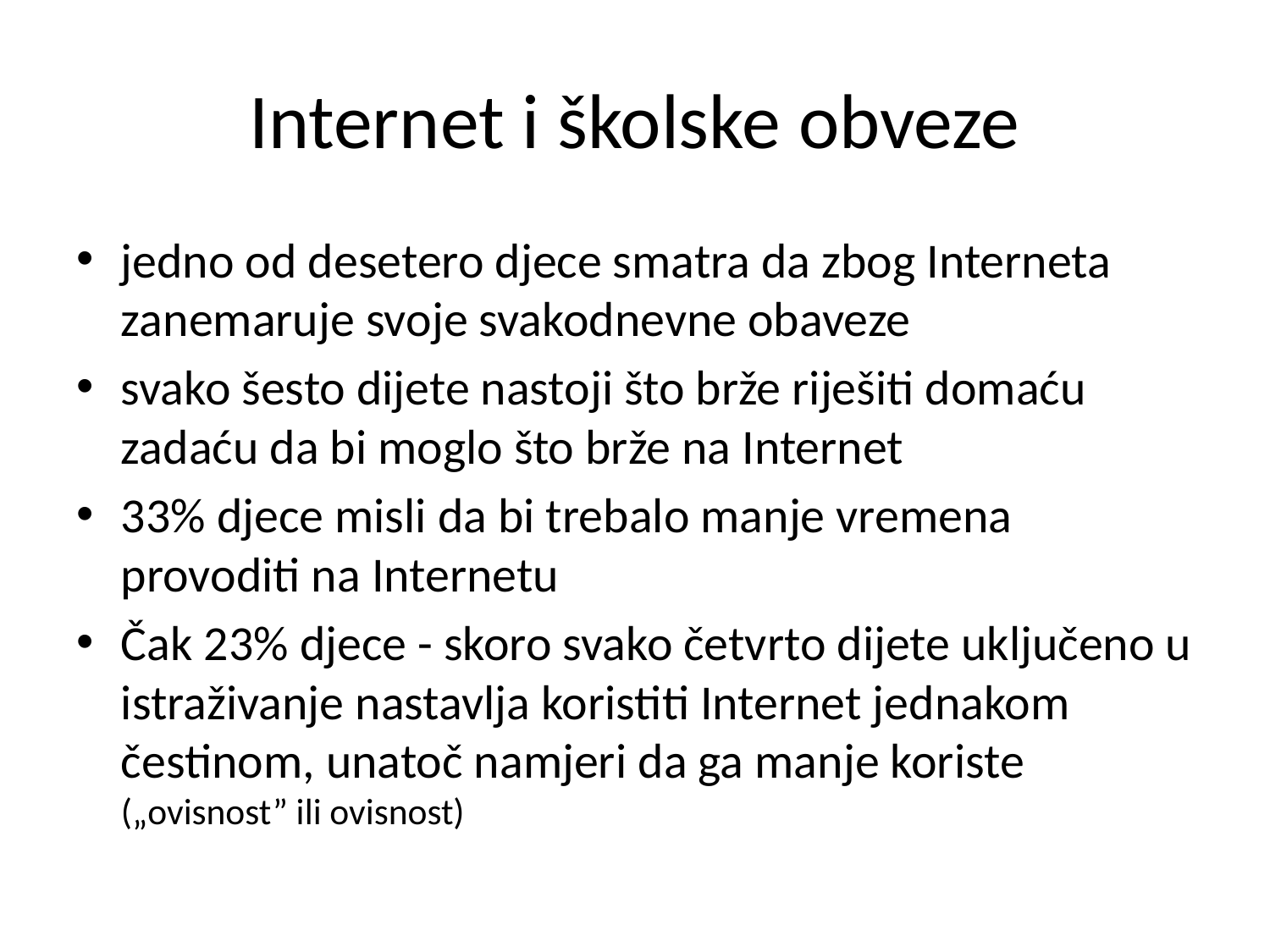

# Internet i školske obveze
jedno od desetero djece smatra da zbog Interneta zanemaruje svoje svakodnevne obaveze
svako šesto dijete nastoji što brže riješiti domaću zadaću da bi moglo što brže na Internet
33% djece misli da bi trebalo manje vremena provoditi na Internetu
Čak 23% djece - skoro svako četvrto dijete uključeno u istraživanje nastavlja koristiti Internet jednakom čestinom, unatoč namjeri da ga manje koriste („ovisnost” ili ovisnost)